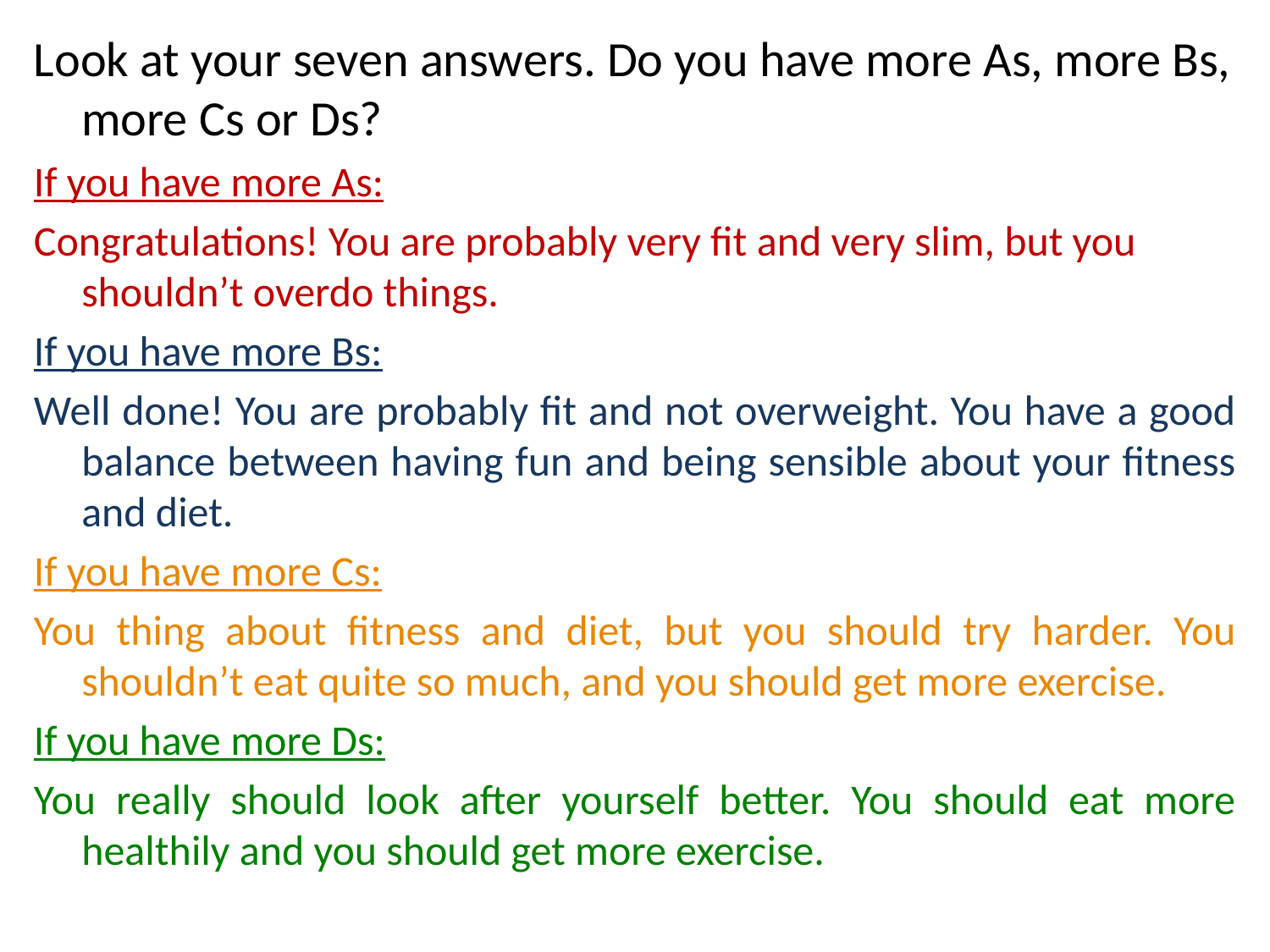

Look at your seven answers. Do you have more As, more Bs, more Cs or Ds?
If you have more As:
Congratulations! You are probably very fit and very slim, but you shouldn’t overdo things.
If you have more Bs:
Well done! You are probably fit and not overweight. You have a good balance between having fun and being sensible about your fitness and diet.
If you have more Cs:
You thing about fitness and diet, but you should try harder. You shouldn’t eat quite so much, and you should get more exercise.
If you have more Ds:
You really should look after yourself better. You should eat more healthily and you should get more exercise.